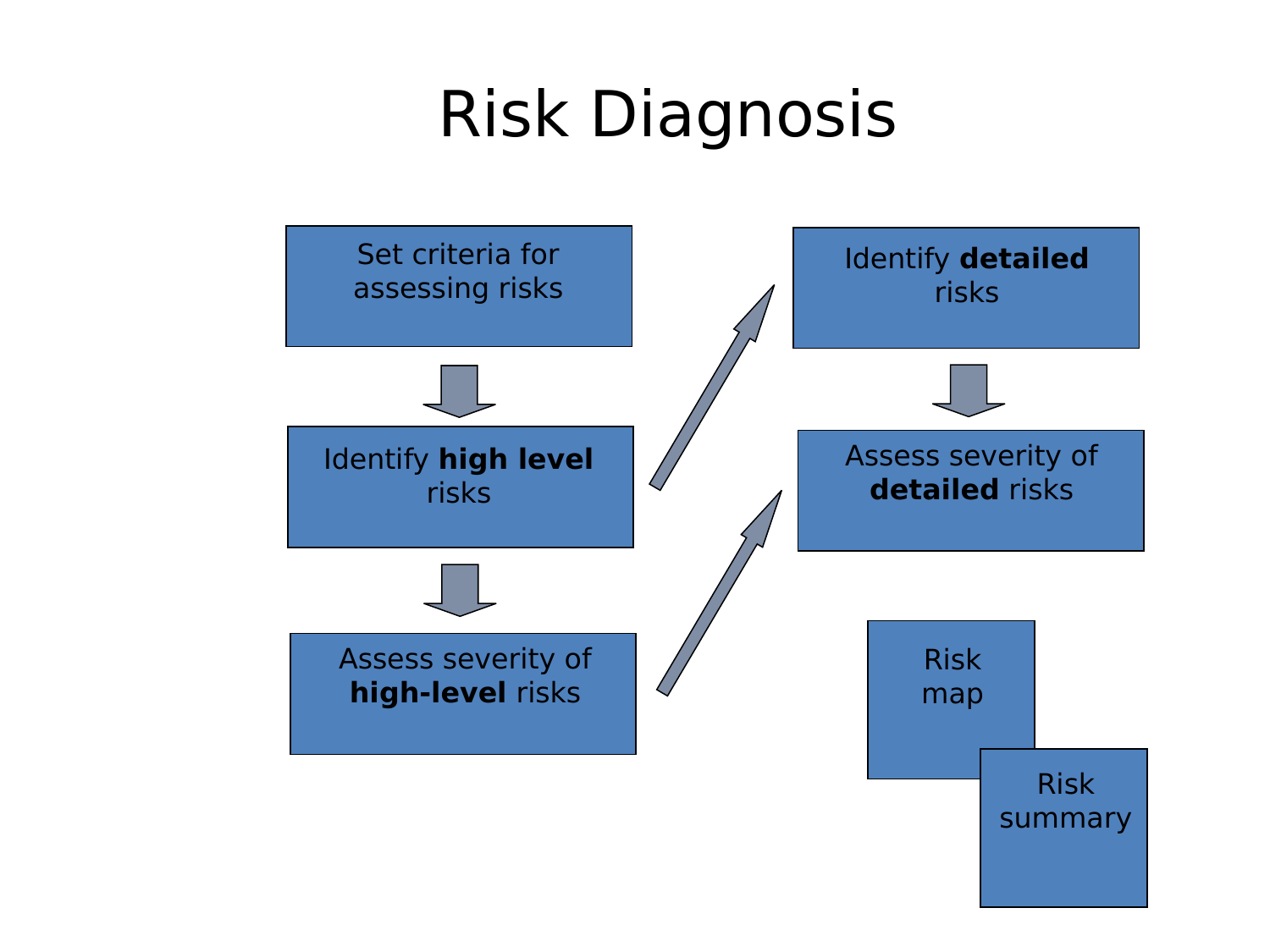

# Risk Diagnosis

Set criteria for assessing risks

Identify detailed risks

Identify high level risks

Assess severity of detailed risks

Assess severity of high-level risks

Risk map

Risk summary